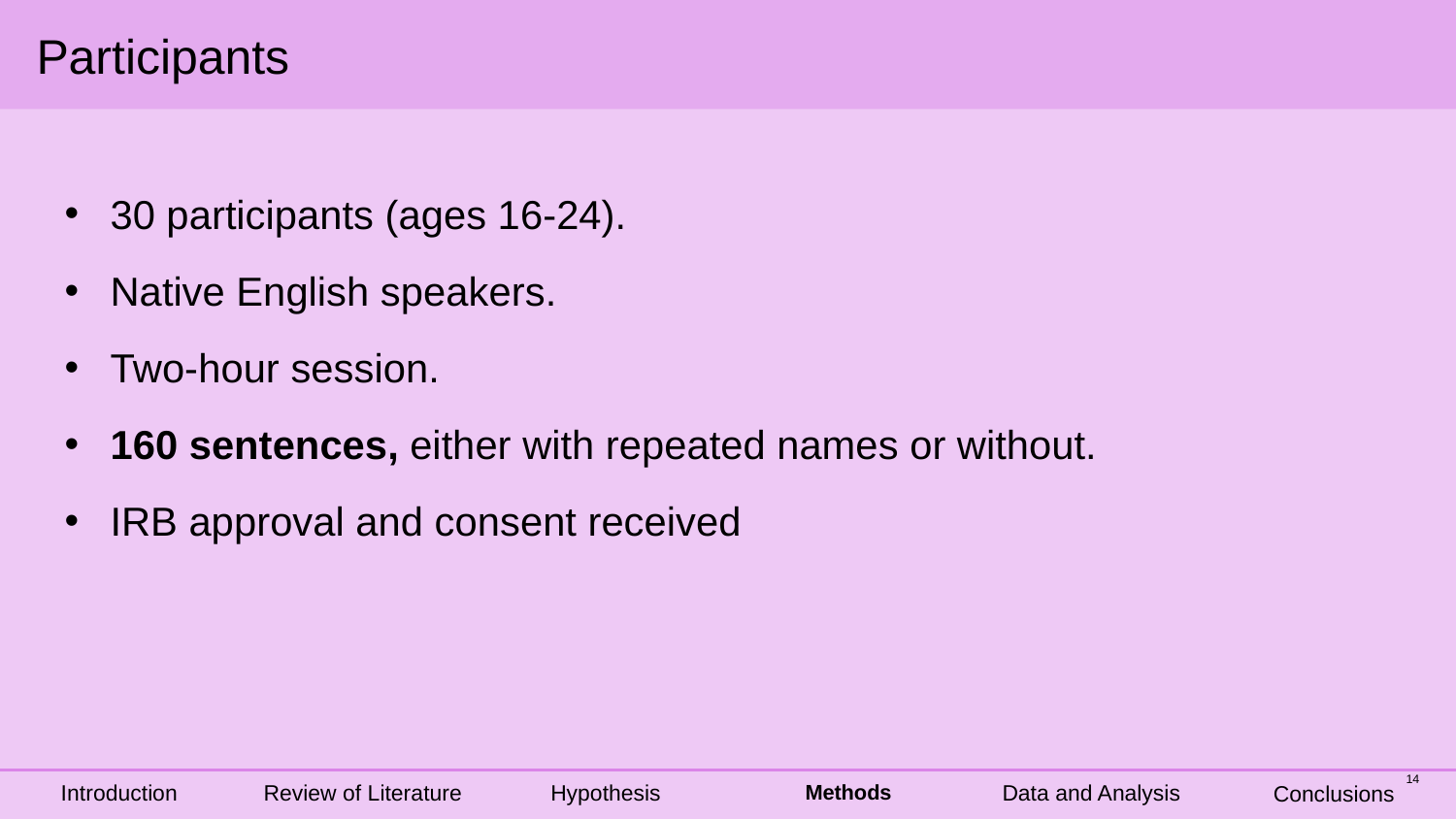

# Participants
30 participants (ages 16-24).
Native English speakers.
Two-hour session.
160 sentences, either with repeated names or without.
IRB approval and consent received
Data and Analysis
Review of Literature
Hypothesis
Methods
Introduction
Conclusions
14